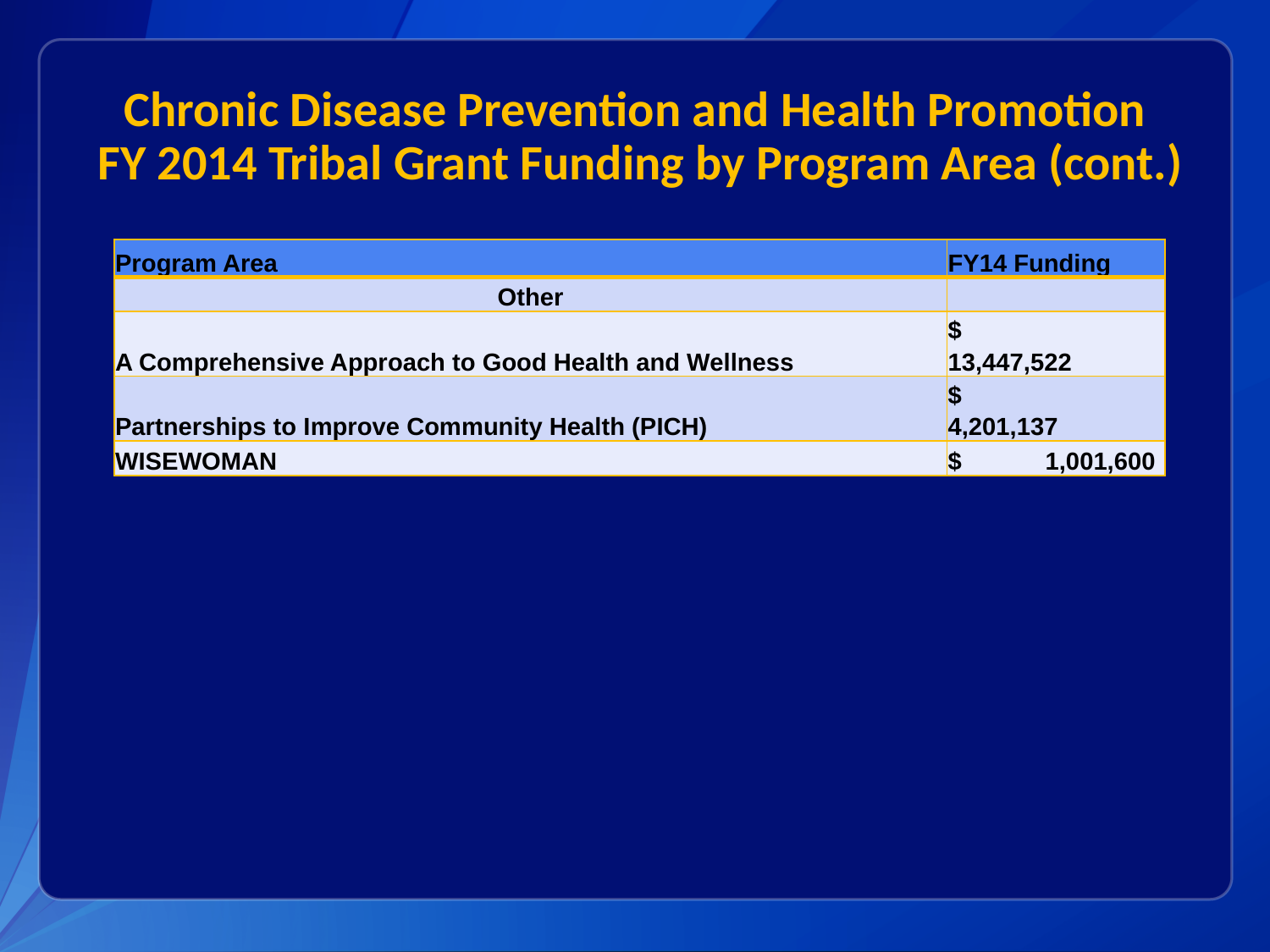

# Chronic Disease Prevention and Health Promotion FY 2014 Tribal Grant Funding by Program Area (cont.)
| Program Area | FY14 Funding |
| --- | --- |
| Other |  |
| A Comprehensive Approach to Good Health and Wellness | $ 13,447,522 |
| Partnerships to Improve Community Health (PICH) | $ 4,201,137 |
| WISEWOMAN | $ 1,001,600 |